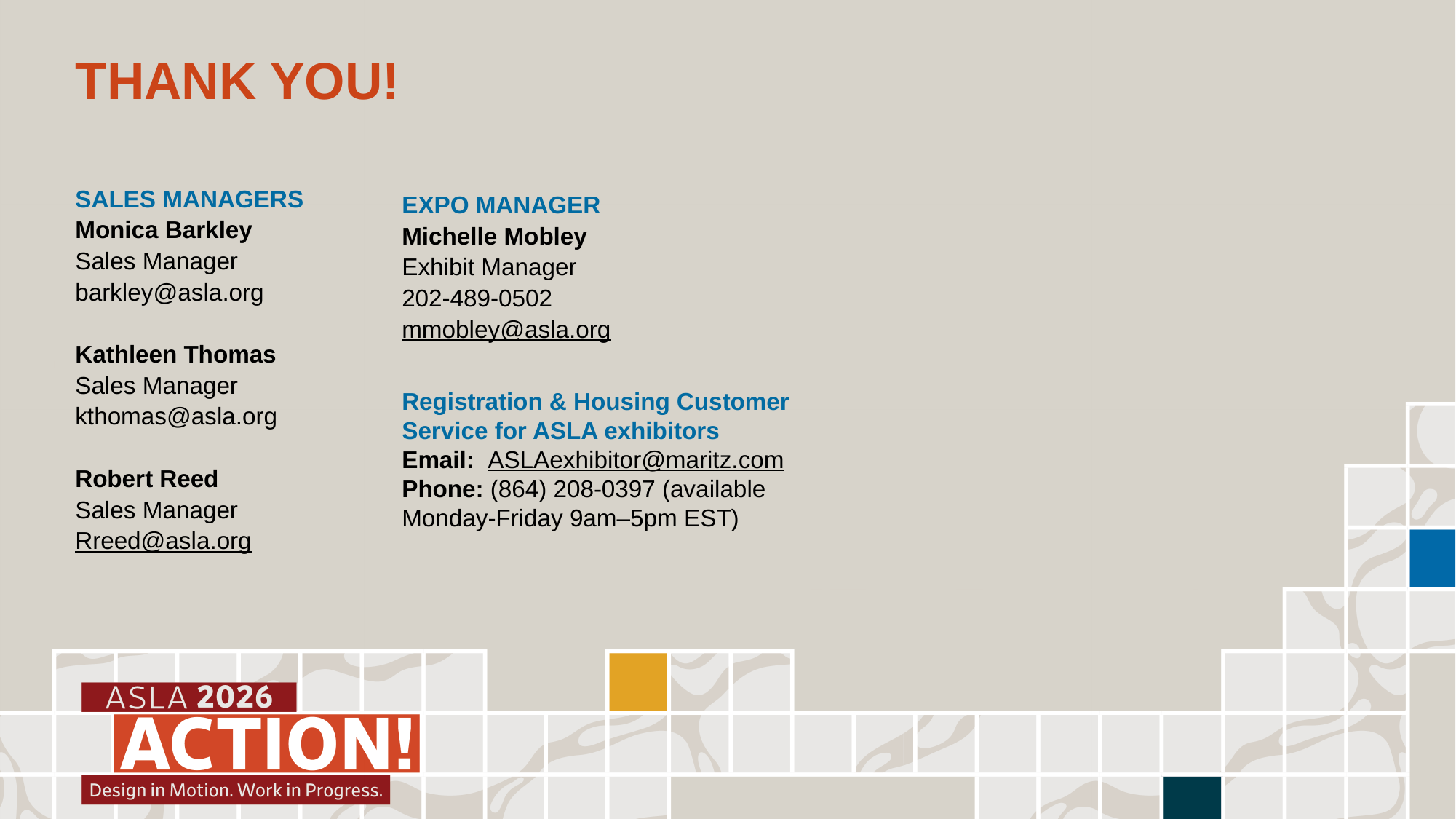

THANK YOU!

SALES MANAGERS
Monica Barkley
Sales Manager
barkley@asla.org

Kathleen Thomas
Sales Manager
kthomas@asla.org

Robert Reed
Sales Manager
Rreed@asla.org

EXPO MANAGER
Michelle Mobley
Exhibit Manager
202-489-0502
mmobley@asla.org

Registration & Housing Customer Service for ASLA exhibitors Email:  ASLAexhibitor@maritz.com 
Phone: (864) 208-0397 (available Monday-Friday 9am–5pm EST)